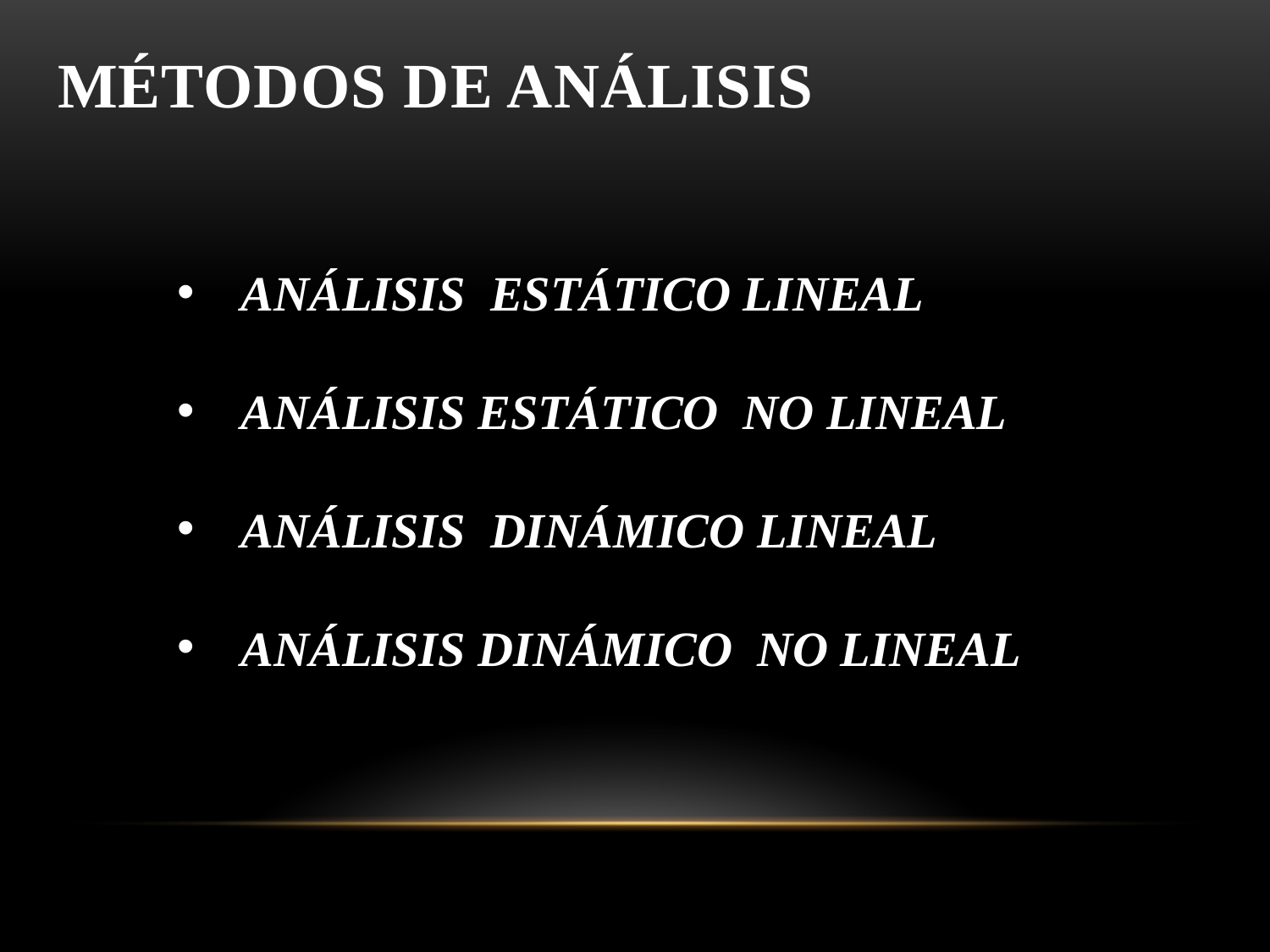

# MÉTODOS DE ANÁLISIS
ANÁLISIS  ESTÁTICO LINEAL
ANÁLISIS ESTÁTICO  NO LINEAL
ANÁLISIS  DINÁMICO LINEAL
ANÁLISIS DINÁMICO  NO LINEAL